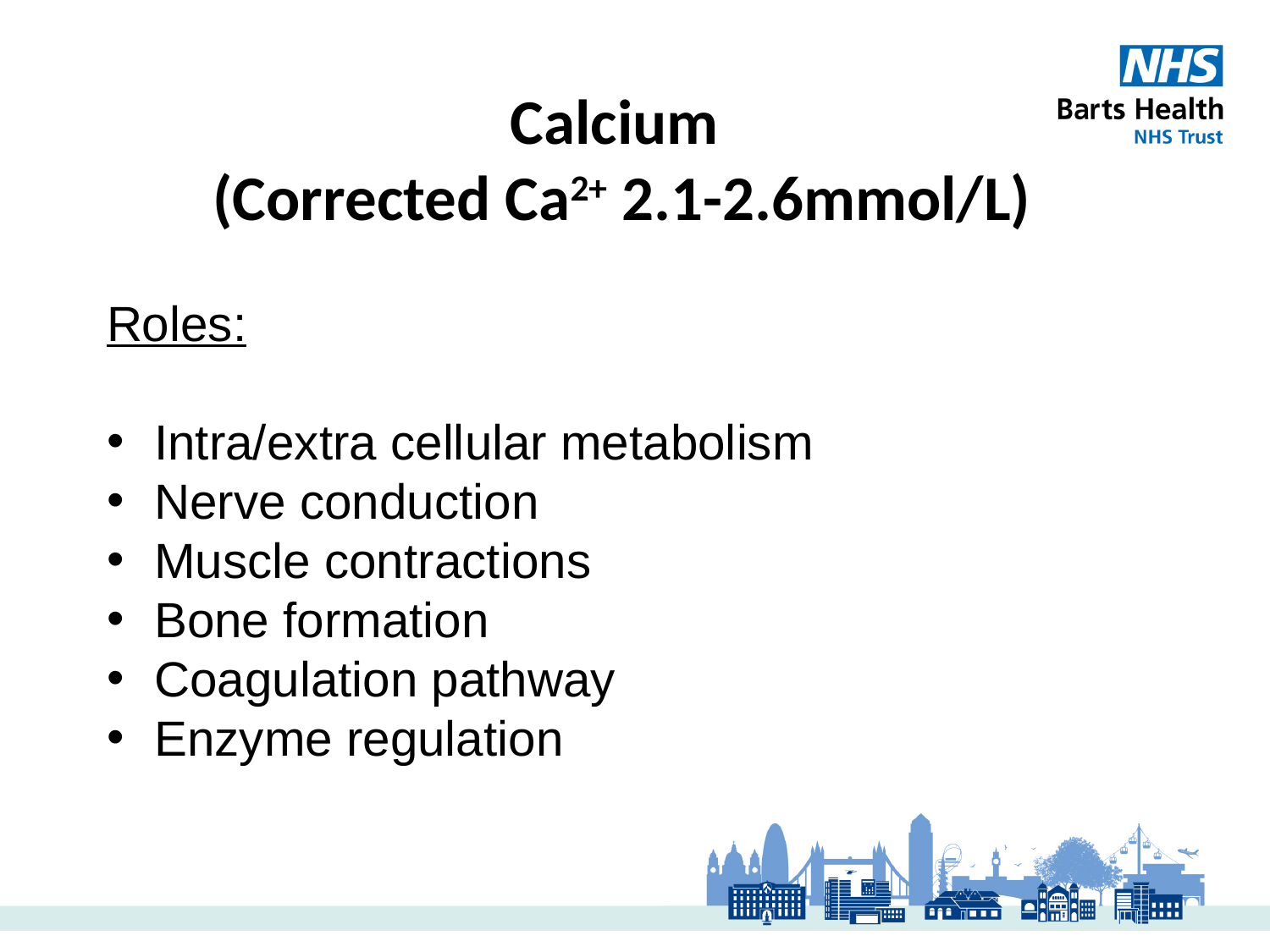

# Calcium (Corrected Ca2+ 2.1-2.6mmol/L)
Roles:

Intra/extra cellular metabolism
Nerve conduction
Muscle contractions
Bone formation
Coagulation pathway
Enzyme regulation